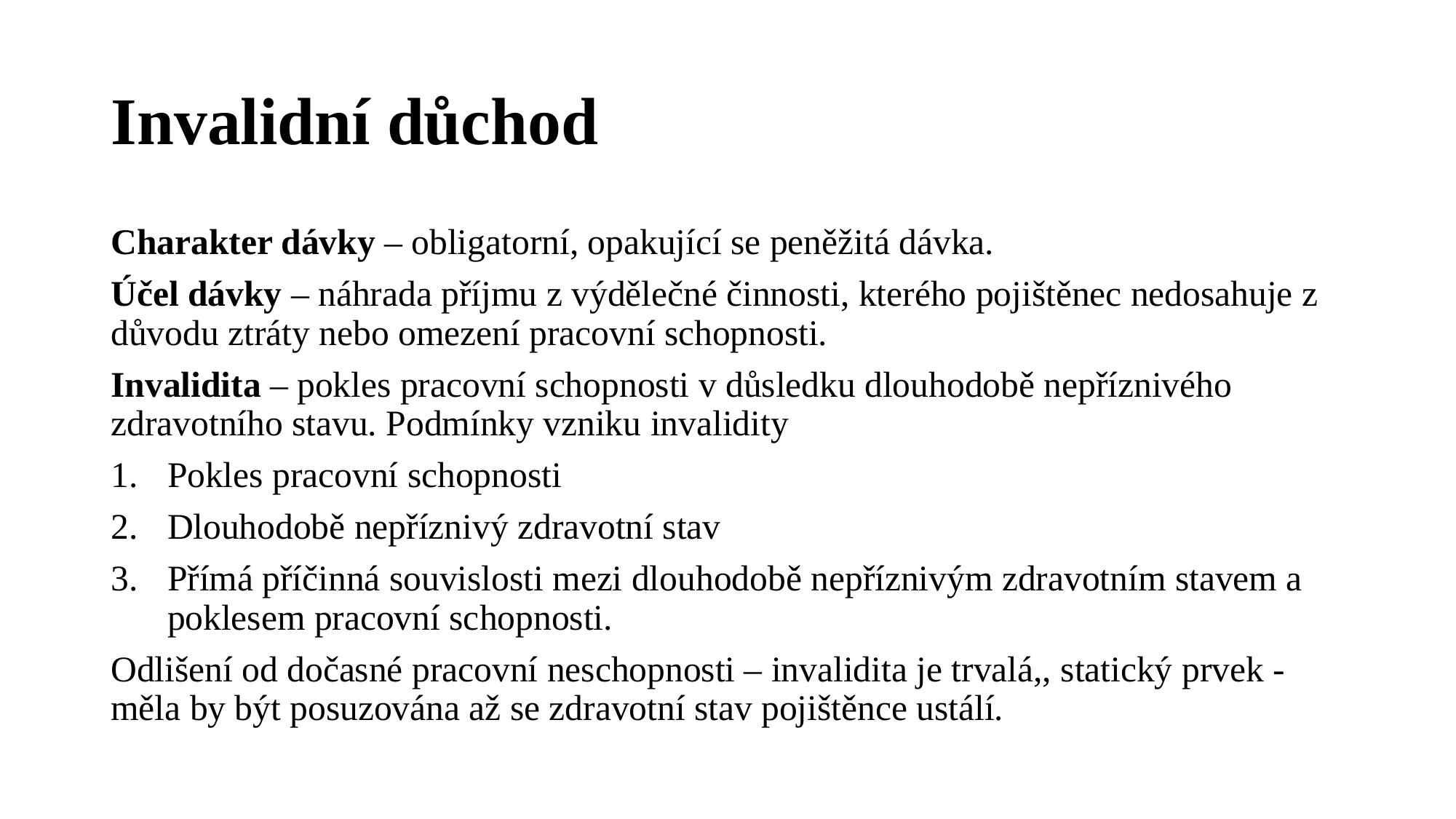

# Invalidní důchod
Charakter dávky – obligatorní, opakující se peněžitá dávka.
Účel dávky – náhrada příjmu z výdělečné činnosti, kterého pojištěnec nedosahuje z důvodu ztráty nebo omezení pracovní schopnosti.
Invalidita – pokles pracovní schopnosti v důsledku dlouhodobě nepříznivého zdravotního stavu. Podmínky vzniku invalidity
Pokles pracovní schopnosti
Dlouhodobě nepříznivý zdravotní stav
Přímá příčinná souvislosti mezi dlouhodobě nepříznivým zdravotním stavem a poklesem pracovní schopnosti.
Odlišení od dočasné pracovní neschopnosti – invalidita je trvalá,, statický prvek -  měla by být posuzována až se zdravotní stav pojištěnce ustálí.